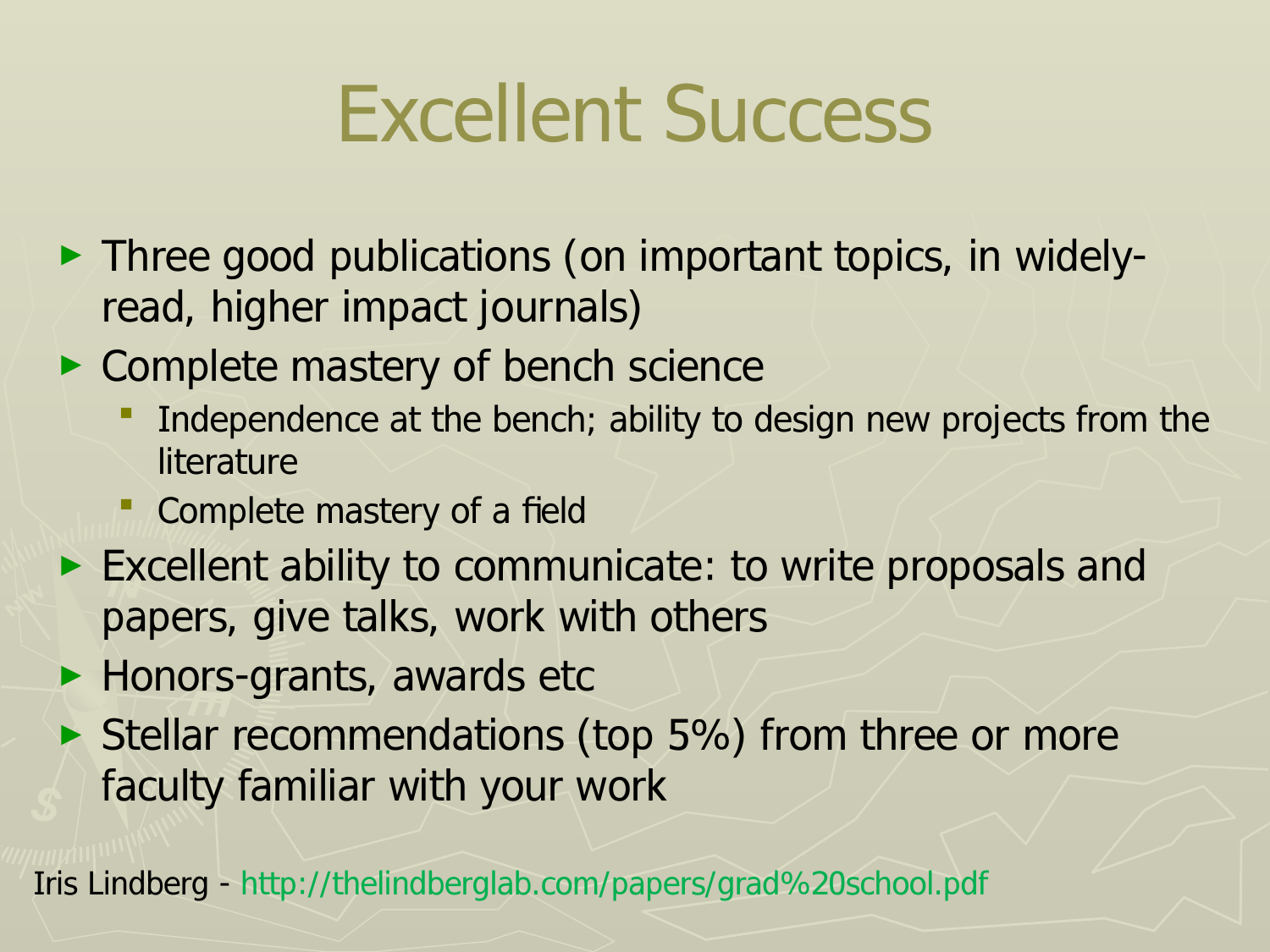

# Excellent Success
Three good publications (on important topics, in widely-read, higher impact journals)
Complete mastery of bench science
Independence at the bench; ability to design new projects from the literature
Complete mastery of a field
Excellent ability to communicate: to write proposals and papers, give talks, work with others
Honors-grants, awards etc
Stellar recommendations (top 5%) from three or more faculty familiar with your work

Iris Lindberg - http://thelindberglab.com/papers/grad%20school.pdf